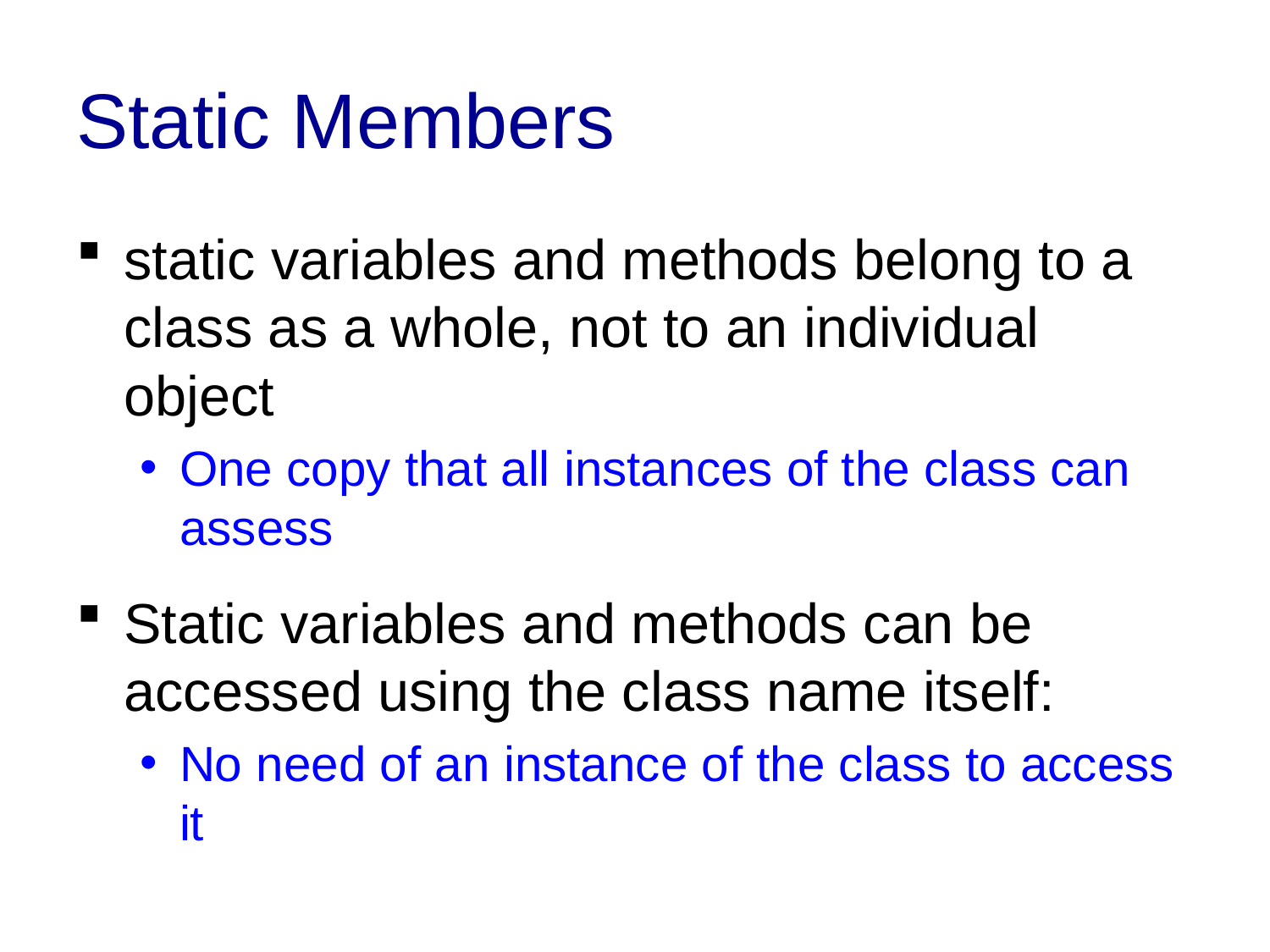

# Static Members
static variables and methods belong to a class as a whole, not to an individual object
One copy that all instances of the class can assess
Static variables and methods can be accessed using the class name itself:
No need of an instance of the class to access it